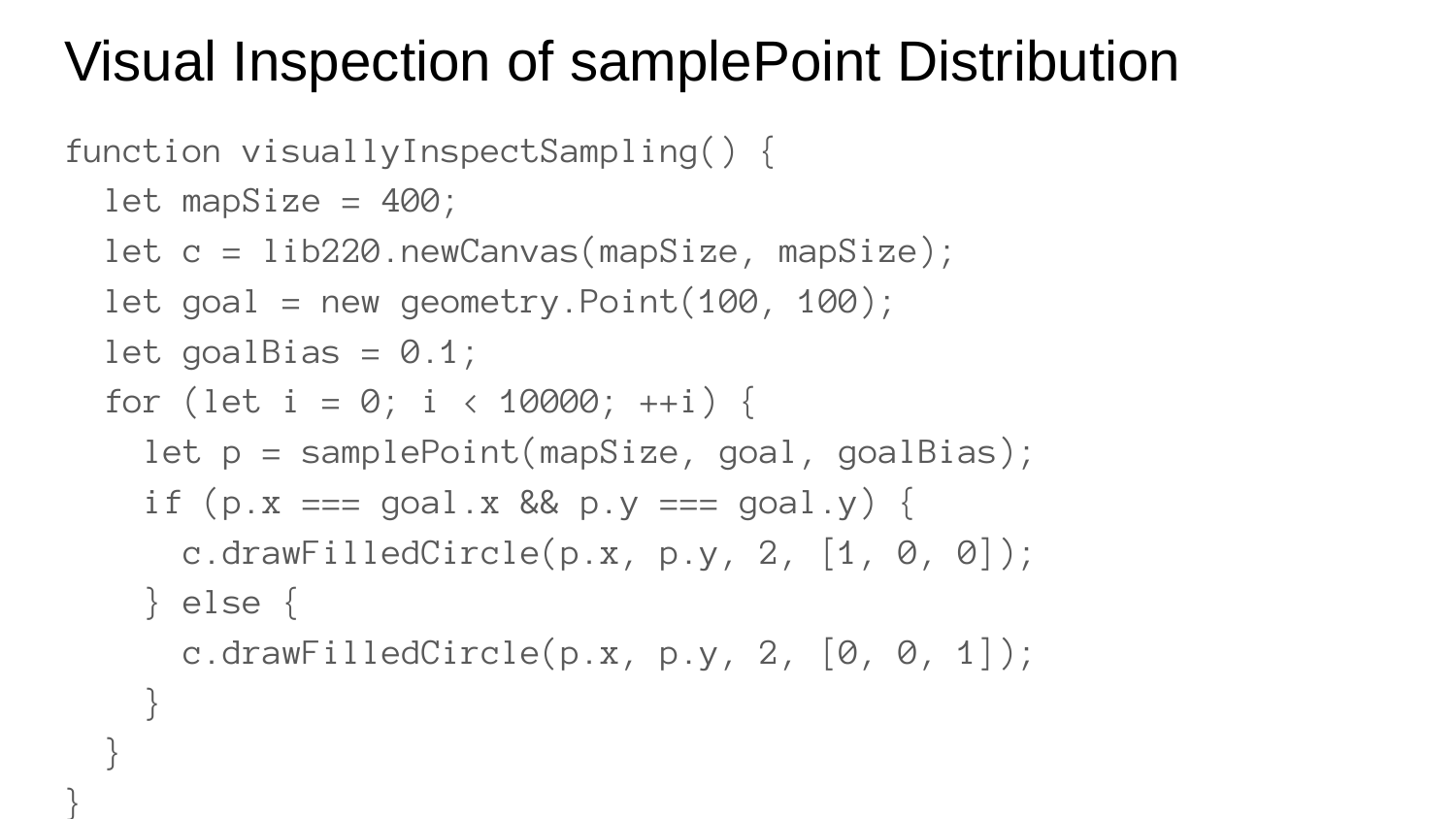

# Visual Inspection of samplePoint Distribution
function visuallyInspectSampling() {
  let mapSize = 400;
  let c = lib220.newCanvas(mapSize, mapSize);
  let goal = new geometry.Point(100, 100);
  let goalBias = 0.1;
  for (let i = 0; i < 10000; ++i) {
    let p = samplePoint(mapSize, goal, goalBias);
    if (p.x === goal.x && p.y === goal.y) {
      c.drawFilledCircle(p.x, p.y, 2, [1, 0, 0]);
    } else {
      c.drawFilledCircle(p.x, p.y, 2, [0, 0, 1]);
    }
  }
}